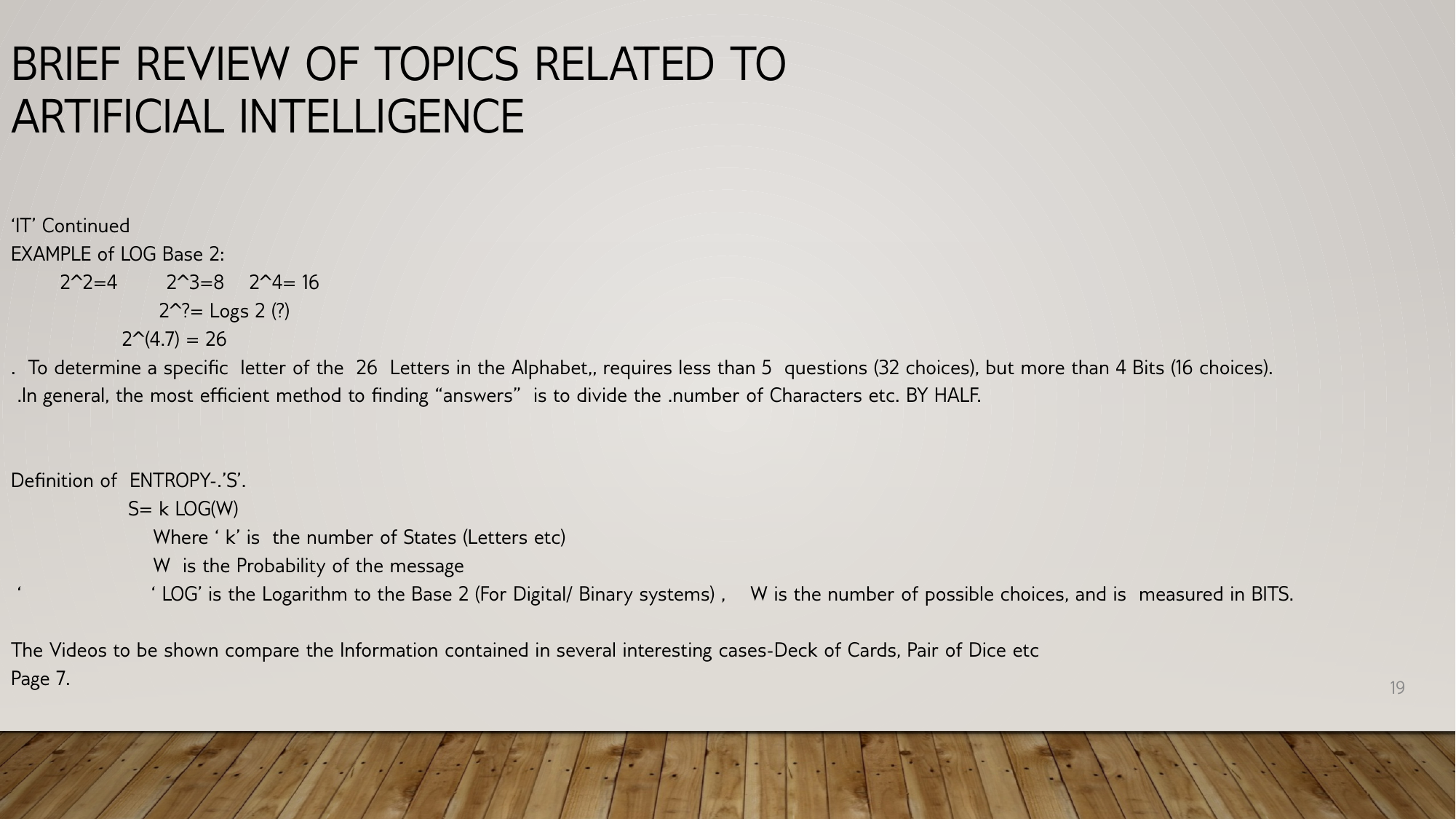

Brief Review of Topics Related to
Artificial Intelligence

‘IT’ Continued
EXAMPLE of LOG Base 2:
        2^2=4        2^3=8    2^4= 16
                        2^?= Logs 2 (?)
                  2^(4.7) = 26
.  To determine a specific  letter of the  26  Letters in the Alphabet,, requires less than 5  questions (32 choices), but more than 4 Bits (16 choices).
 .In general, the most efficient method to finding “answers”  is to divide the .number of Characters etc. BY HALF.

Definition of  ENTROPY-.’S’.
                   S= k LOG(W)
                       Where ‘ k’ is  the number of States (Letters etc)
                       W  is the Probability of the message
 ‘                     ‘ LOG’ is the Logarithm to the Base 2 (For Digital/ Binary systems) ,    W is the number of possible choices, and is  measured in BITS.

The Videos to be shown compare the Information contained in several interesting cases-Deck of Cards, Pair of Dice etc
Page 7.

19